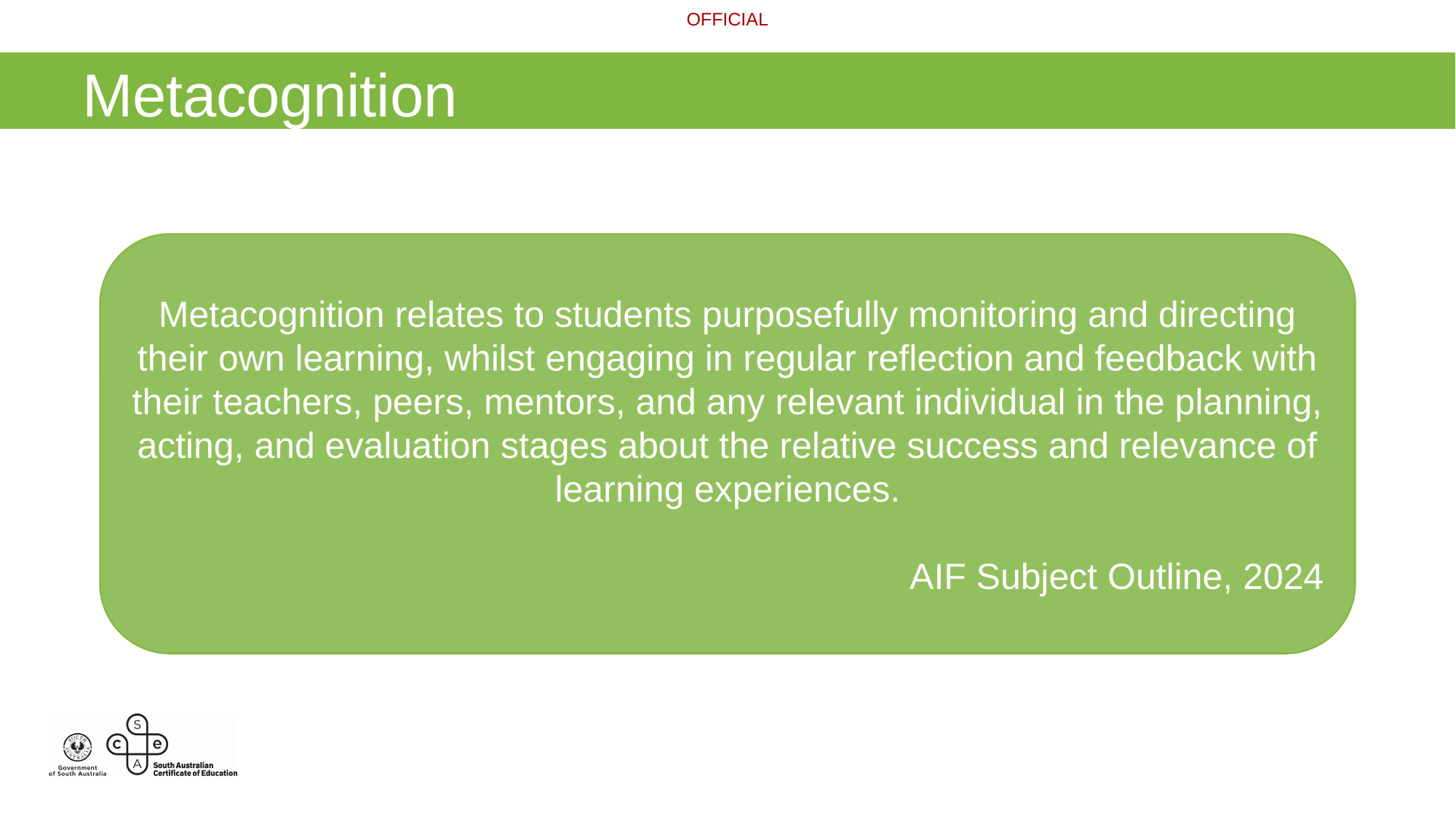

Metacognition
Metacognition relates to students purposefully monitoring and directing their own learning, whilst engaging in regular reflection and feedback with their teachers, peers, mentors, and any relevant individual in the planning, acting, and evaluation stages about the relative success and relevance of learning experiences.

AIF Subject Outline, 2024